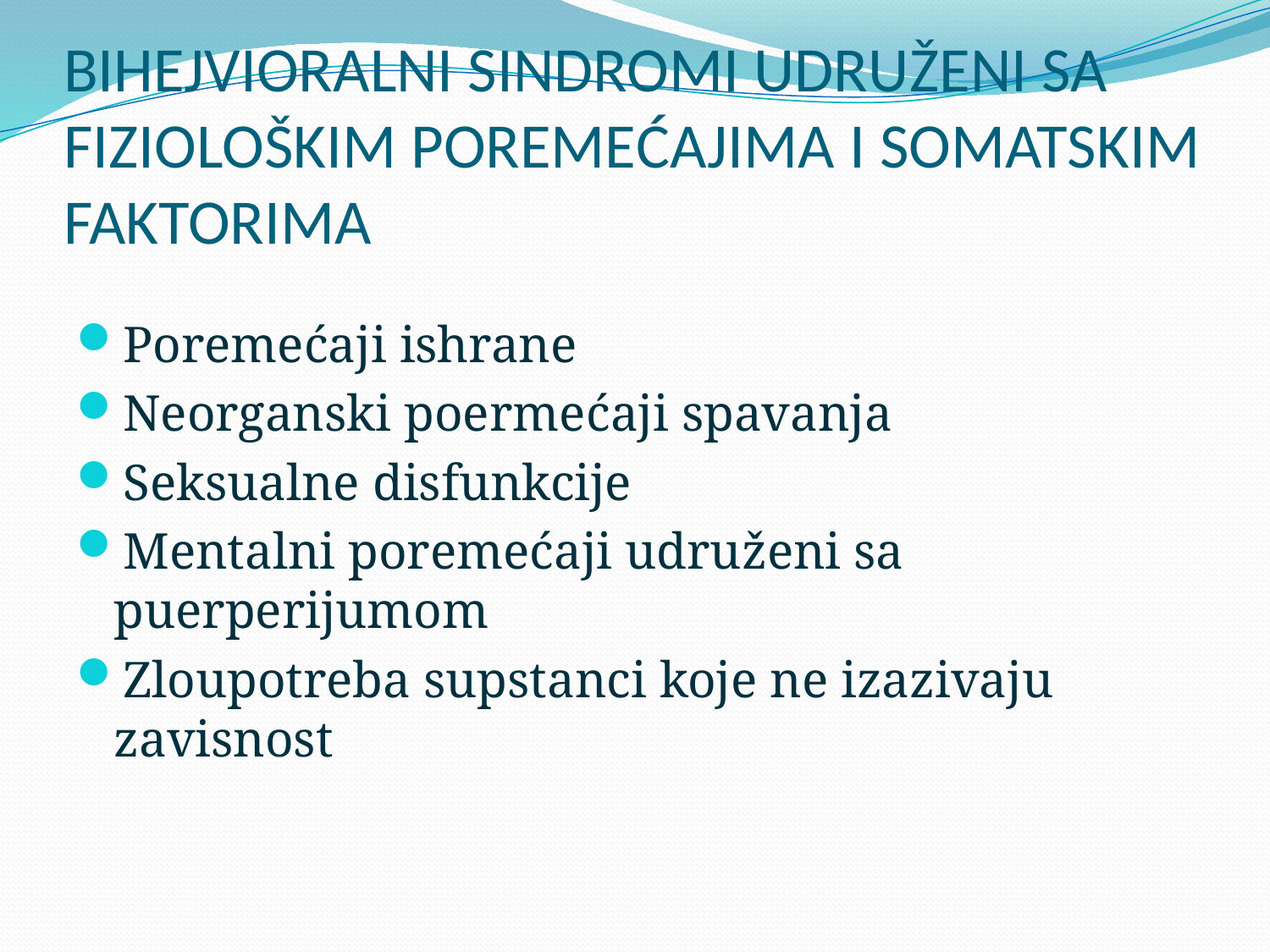

# BIHEJVIORALNI SINDROMI UDRUŽENI SA FIZIOLOŠKIM POREMEĆAJIMA I SOMATSKIM FAKTORIMA
Poremećaji ishrane
Neorganski poermećaji spavanja
Seksualne disfunkcije
Mentalni poremećaji udruženi sa puerperijumom
Zloupotreba supstanci koje ne izazivaju zavisnost